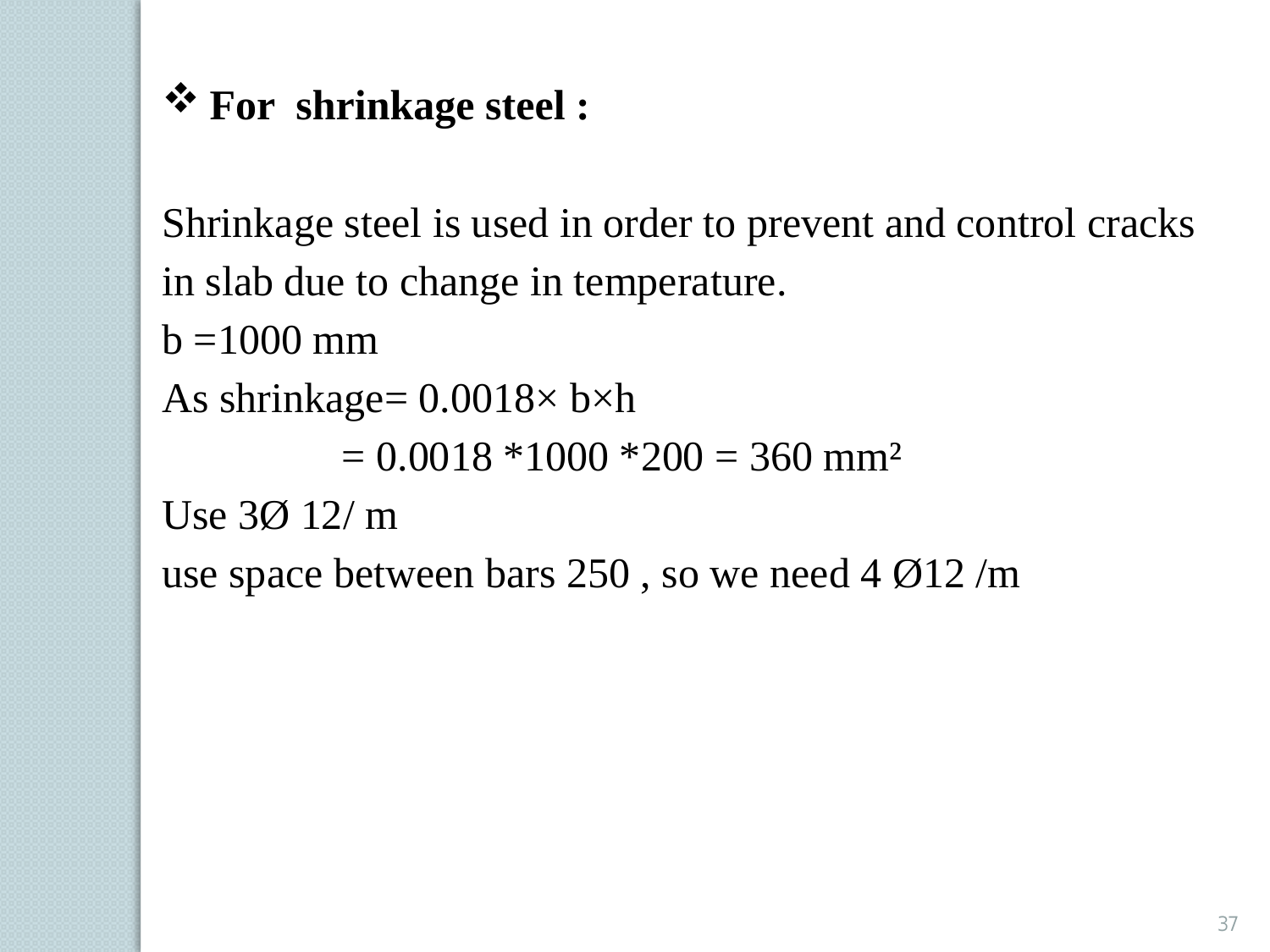

For  shrinkage steel :

Shrinkage steel is used in order to prevent and control cracks in slab due to change in temperature.
b =1000 mm
As shrinkage= 0.0018× b×h
                 = 0.0018 *1000 *200 = 360 mm²
Use 3Ø 12/ m
use space between bars 250 , so we need 4 Ø12 /m
37